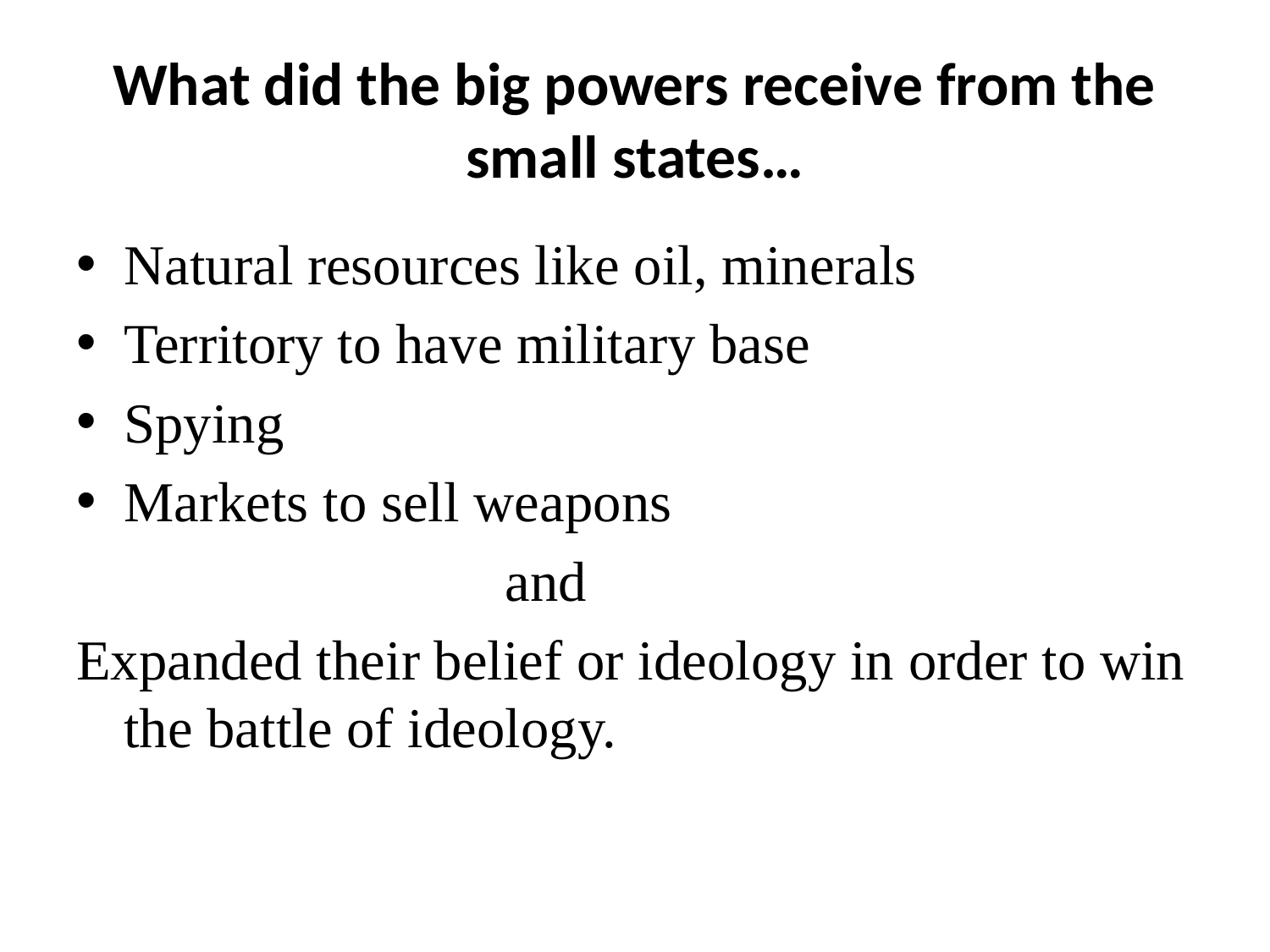

# What did the big powers receive from the small states…
Natural resources like oil, minerals
Territory to have military base
Spying
Markets to sell weapons
				and
Expanded their belief or ideology in order to win the battle of ideology.